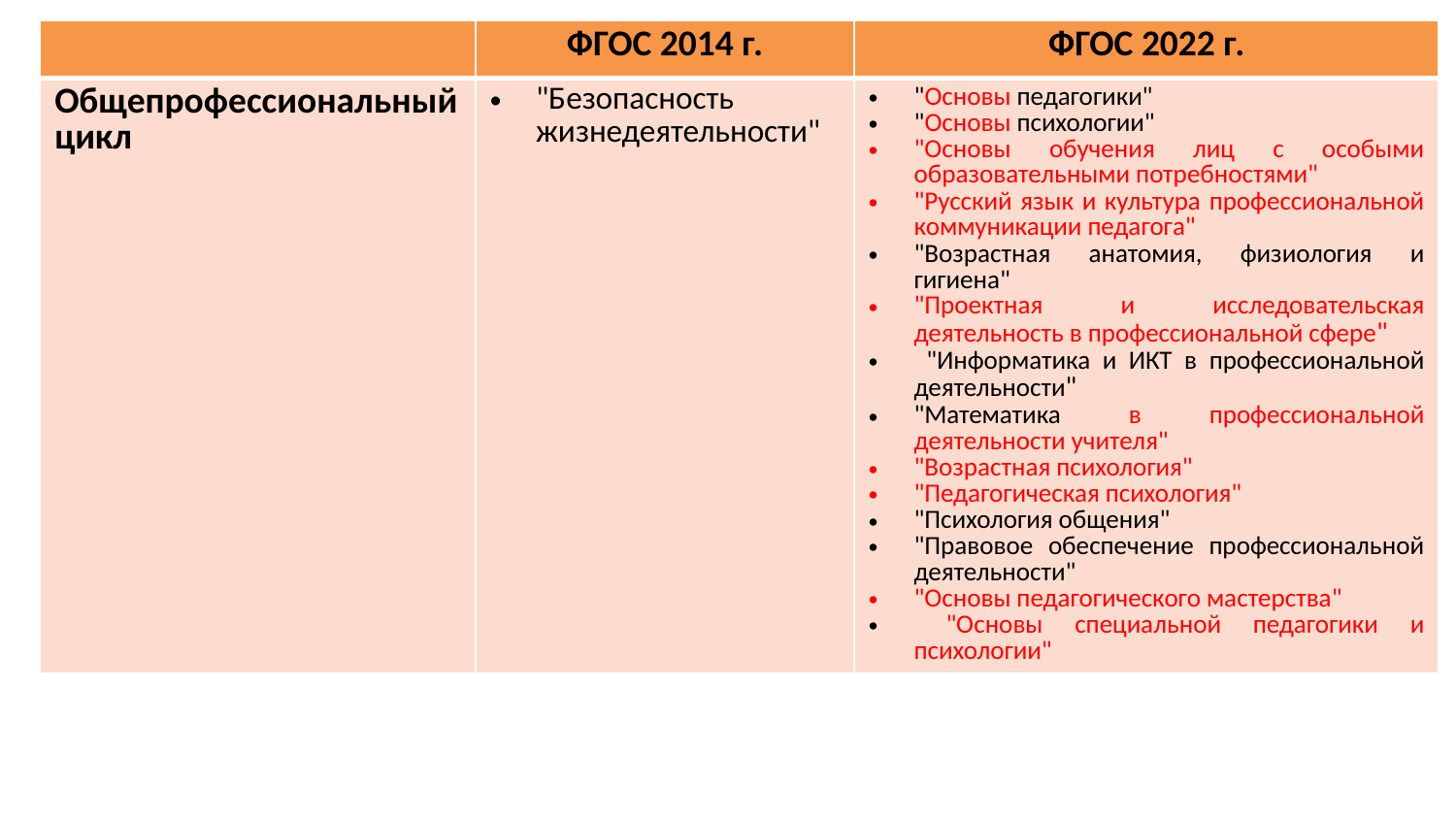

|  | ФГОС 2014 г. | ФГОС 2022 г. |
| --- | --- | --- |
| Общепрофессиональный цикл | "Безопасность жизнедеятельности" | "Основы педагогики" "Основы психологии" "Основы обучения лиц с особыми образовательными потребностями" "Русский язык и культура профессиональной коммуникации педагога" "Возрастная анатомия, физиология и гигиена" "Проектная и исследовательская деятельность в профессиональной сфере" "Информатика и ИКТ в профессиональной деятельности" "Математика в профессиональной деятельности учителя" "Возрастная психология" "Педагогическая психология" "Психология общения" "Правовое обеспечение профессиональной деятельности" "Основы педагогического мастерства" "Основы специальной педагогики и психологии" |
#